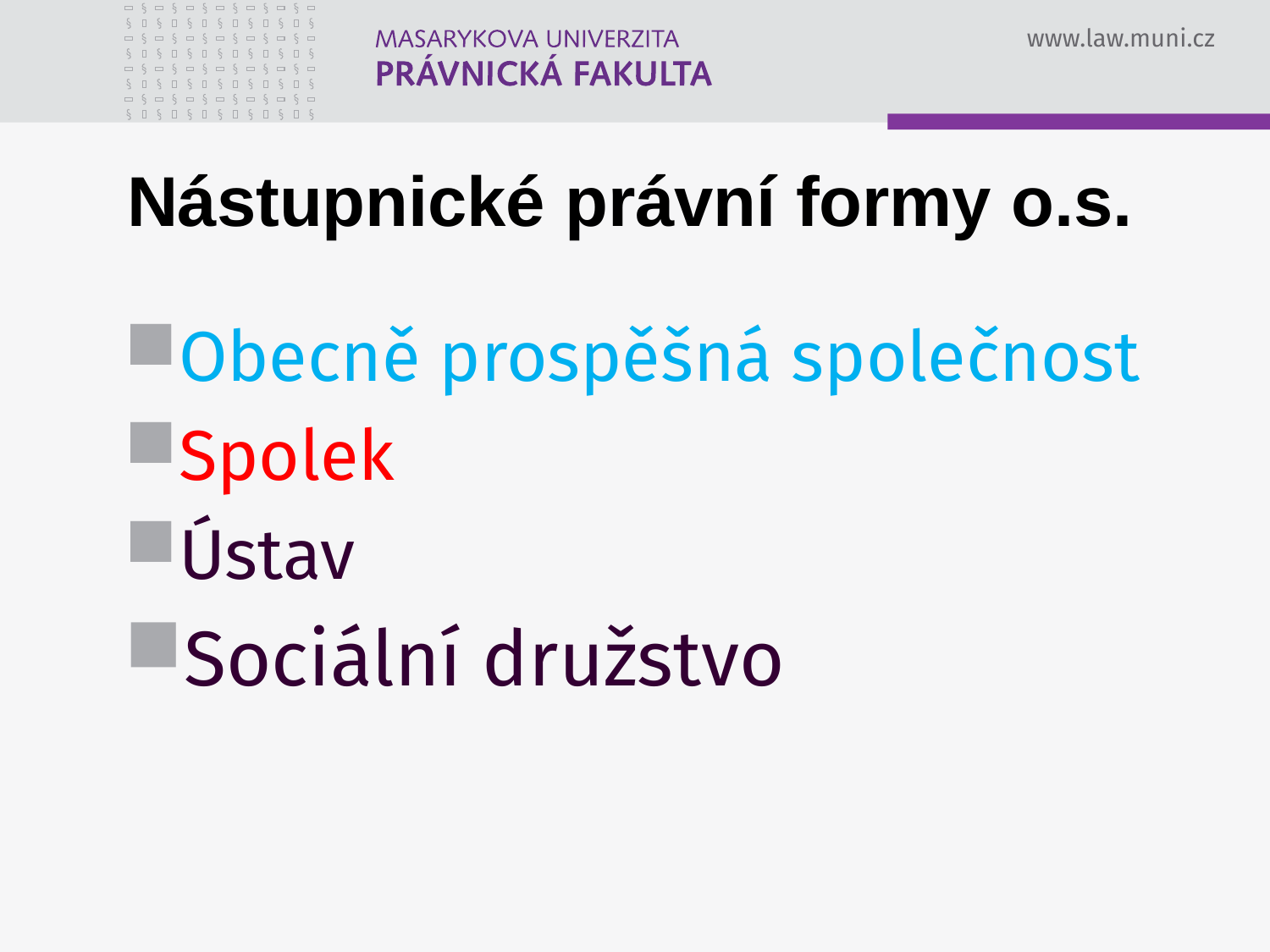

# Nástupnické právní formy o.s.

Obecně prospěšná společnost
Spolek
Ústav
Sociální družstvo